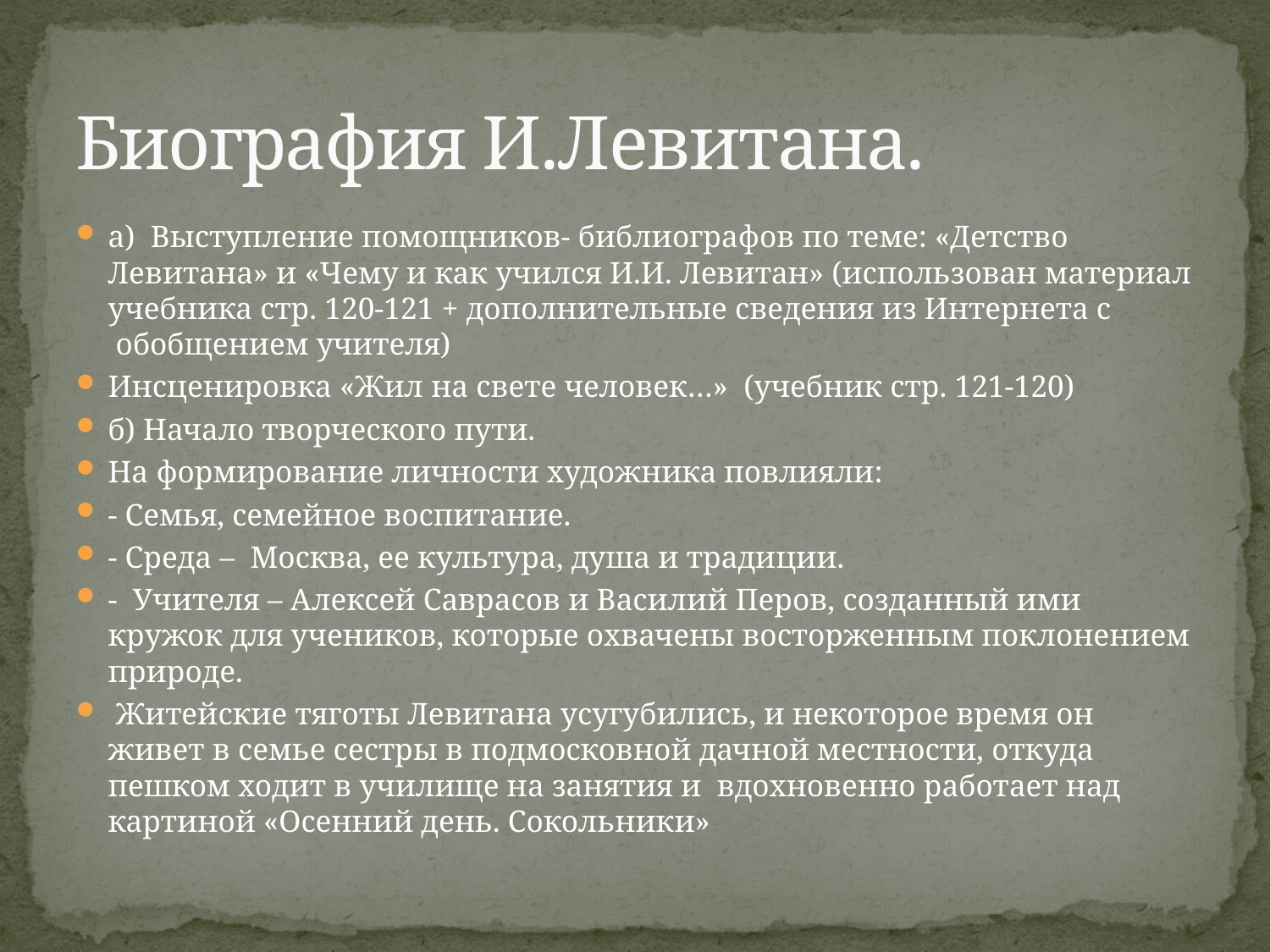

# Биография И.Левитана.
а)  Выступление помощников- библиографов по теме: «Детство Левитана» и «Чему и как учился И.И. Левитан» (использован материал учебника стр. 120-121 + дополнительные сведения из Интернета с  обобщением учителя)
Инсценировка «Жил на свете человек…»  (учебник стр. 121-120)
б) Начало творческого пути.
На формирование личности художника повлияли:
- Семья, семейное воспитание.
- Среда –  Москва, ее культура, душа и традиции.
-  Учителя – Алексей Саврасов и Василий Перов, созданный ими кружок для учеников, которые охвачены восторженным поклонением природе.
 Житейские тяготы Левитана усугубились, и некоторое время он живет в семье сестры в подмосковной дачной местности, откуда пешком ходит в училище на занятия и  вдохновенно работает над картиной «Осенний день. Сокольники»